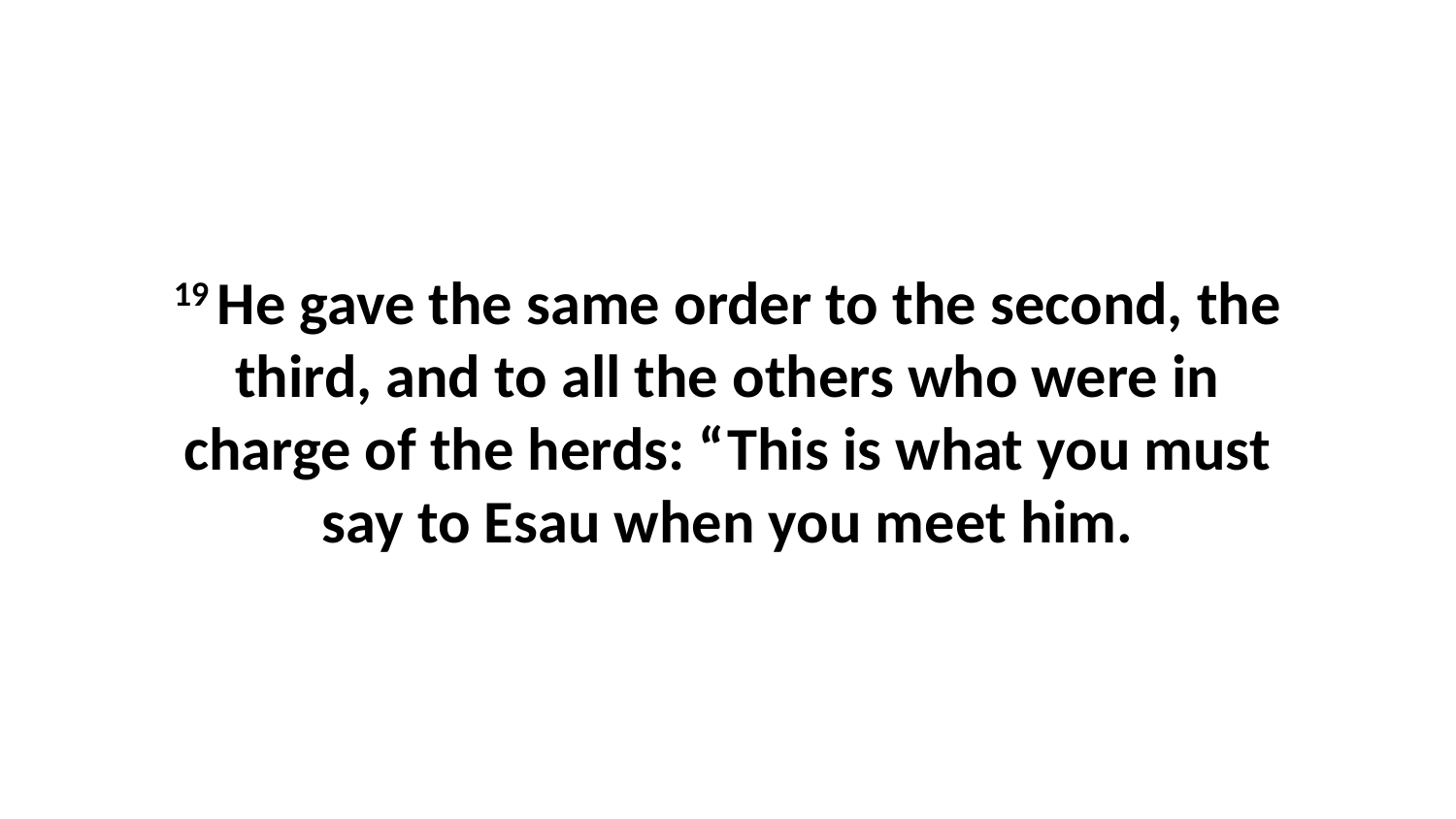

19 He gave the same order to the second, the third, and to all the others who were in charge of the herds: “This is what you must say to Esau when you meet him.